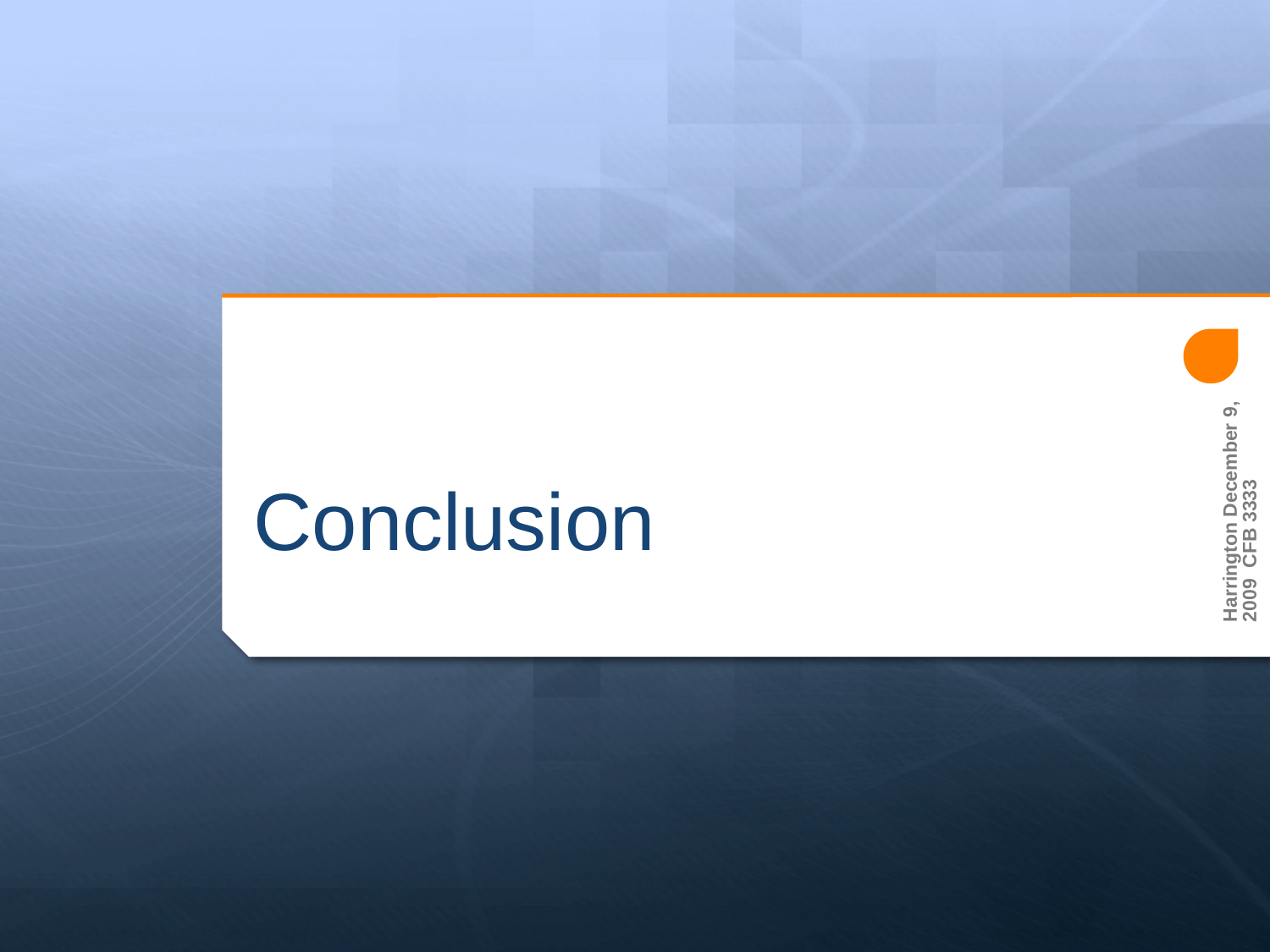

# Conclusion
Harrington December 9, 2009  CFB 3333